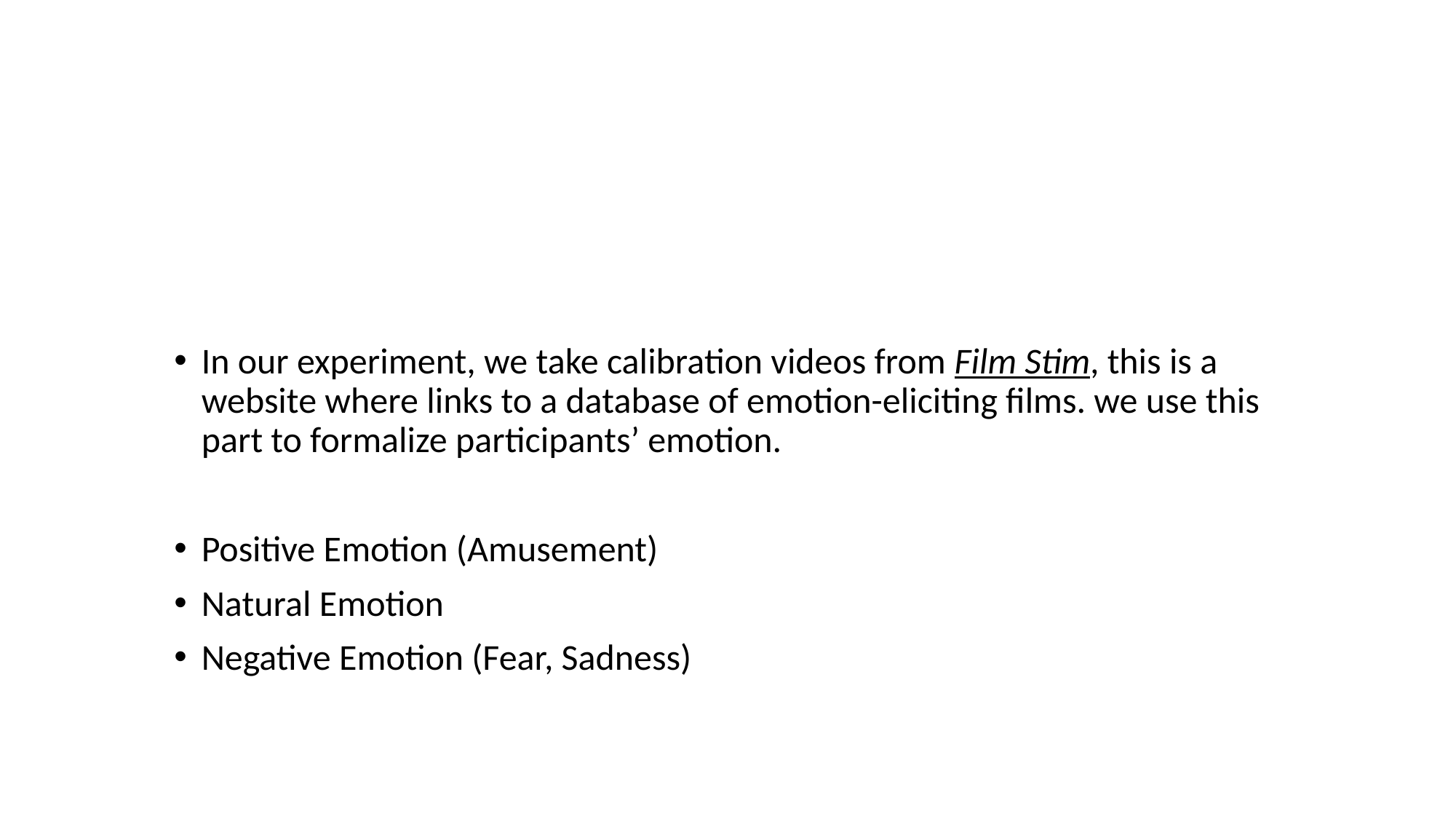

# Calibration Videos of Emotional Experience
In our experiment, we take calibration videos from Film Stim, this is a website where links to a database of emotion-eliciting films. we use this part to formalize participants’ emotion.

Positive Emotion (Amusement)
Natural Emotion
Negative Emotion (Fear, Sadness)